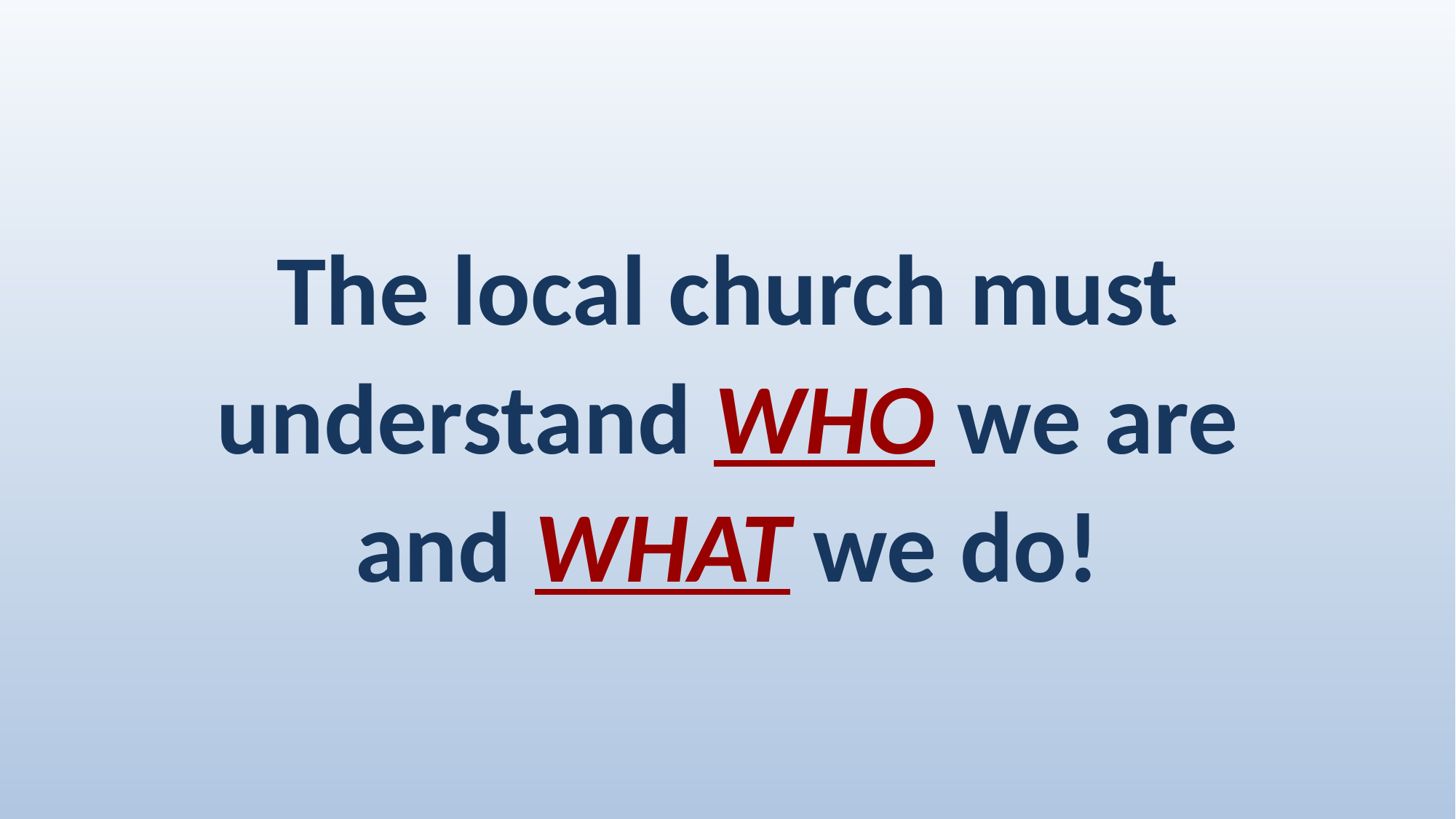

# The local church must understand WHO we are and WHAT we do!